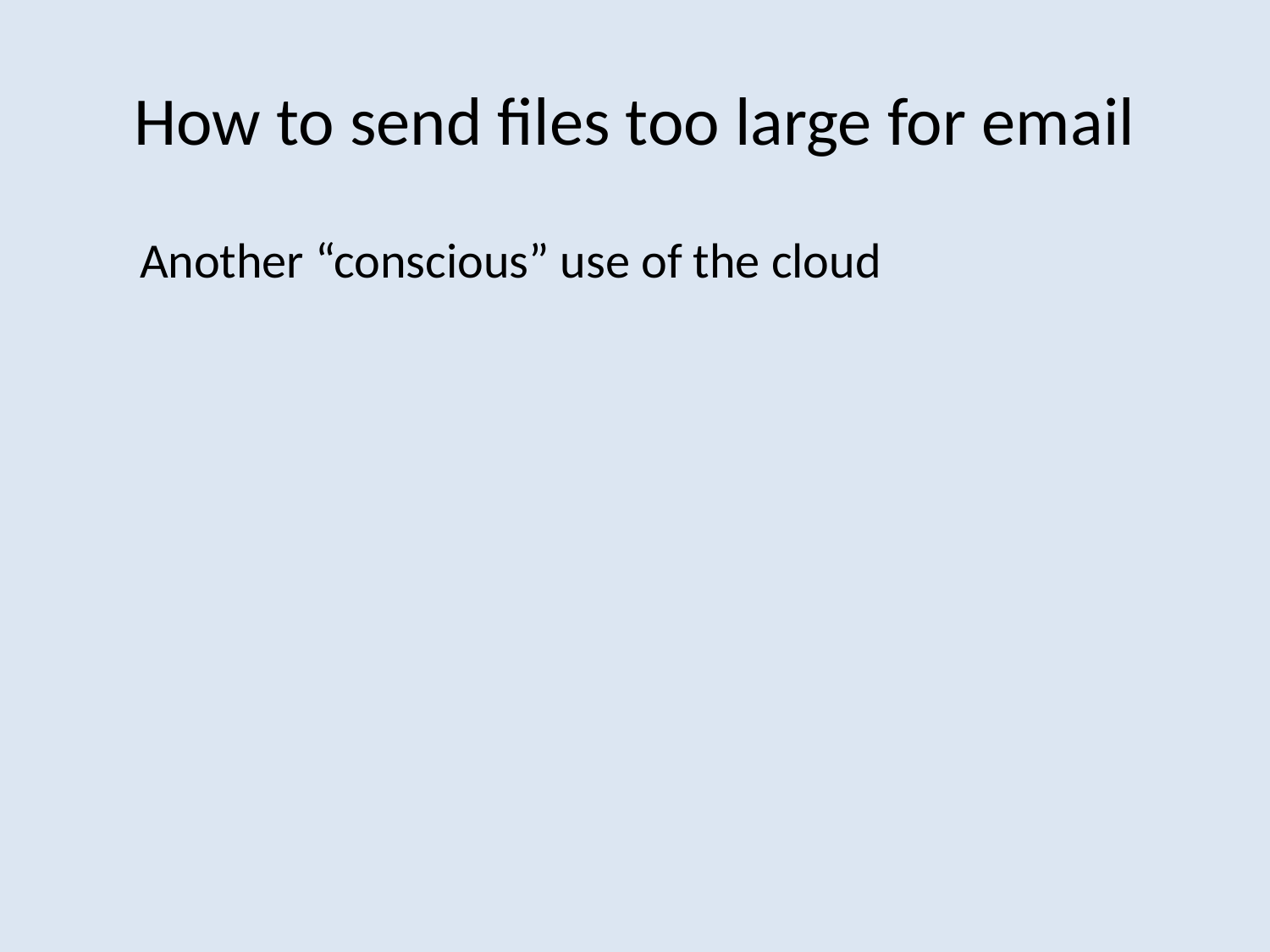

# How to send files too large for email
Another “conscious” use of the cloud